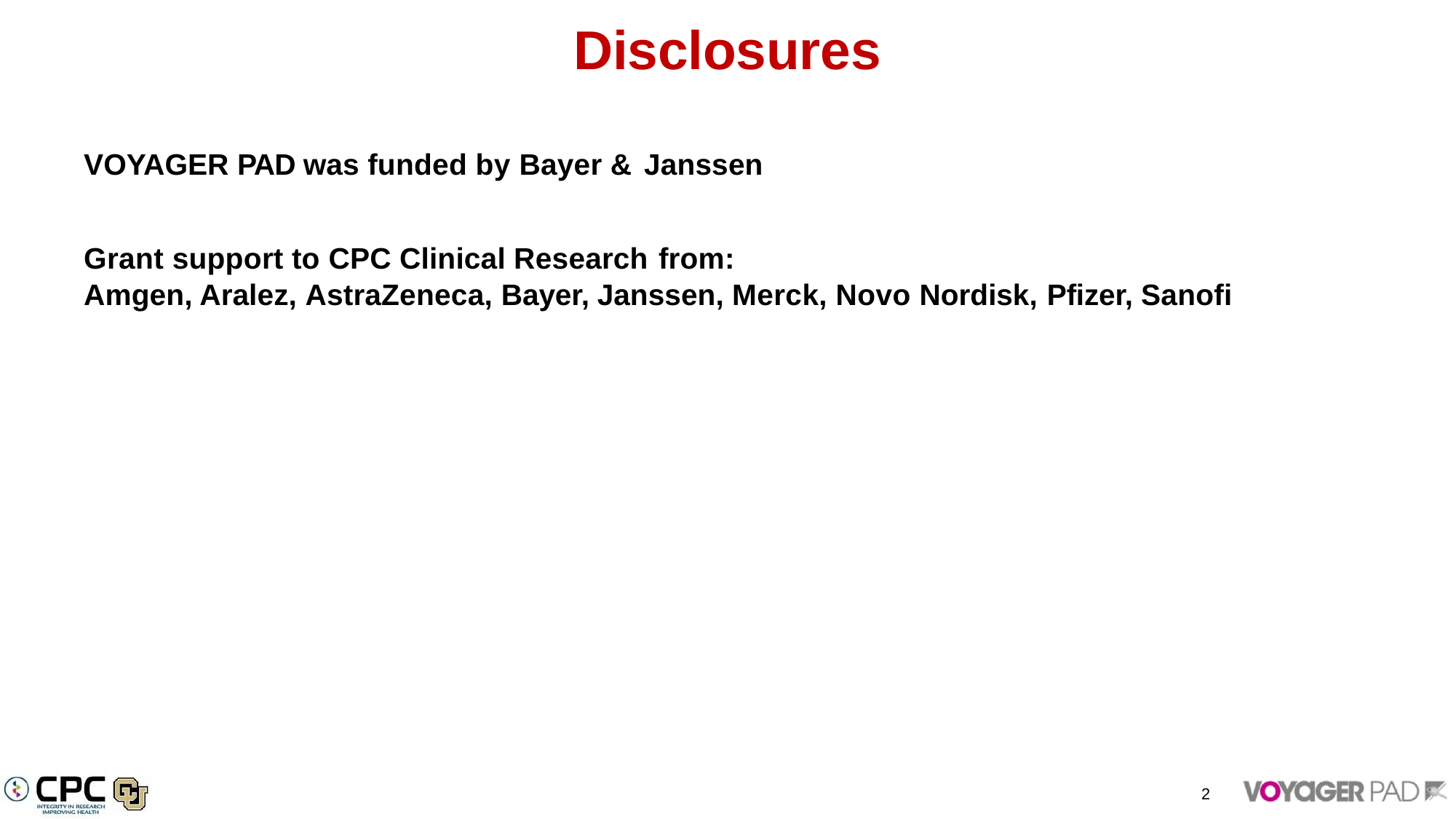

# Disclosures
VOYAGER PAD was funded by Bayer & Janssen

Grant support to CPC Clinical Research from:
Amgen, Aralez, AstraZeneca, Bayer, Janssen, Merck, Novo Nordisk, Pfizer, Sanofi
2